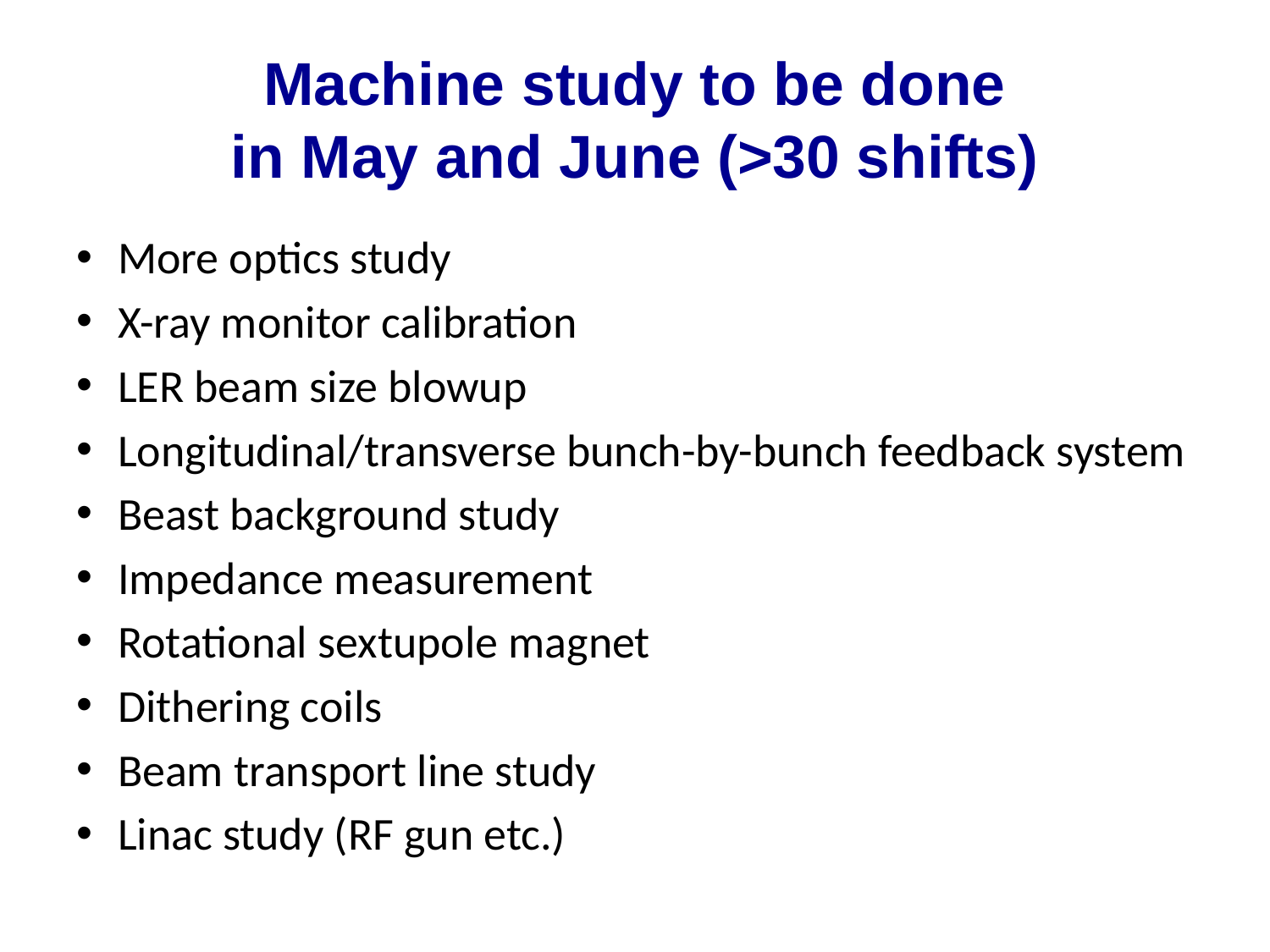

# Machine study to be done in May and June (>30 shifts)
More optics study
X-ray monitor calibration
LER beam size blowup
Longitudinal/transverse bunch-by-bunch feedback system
Beast background study
Impedance measurement
Rotational sextupole magnet
Dithering coils
Beam transport line study
Linac study (RF gun etc.)